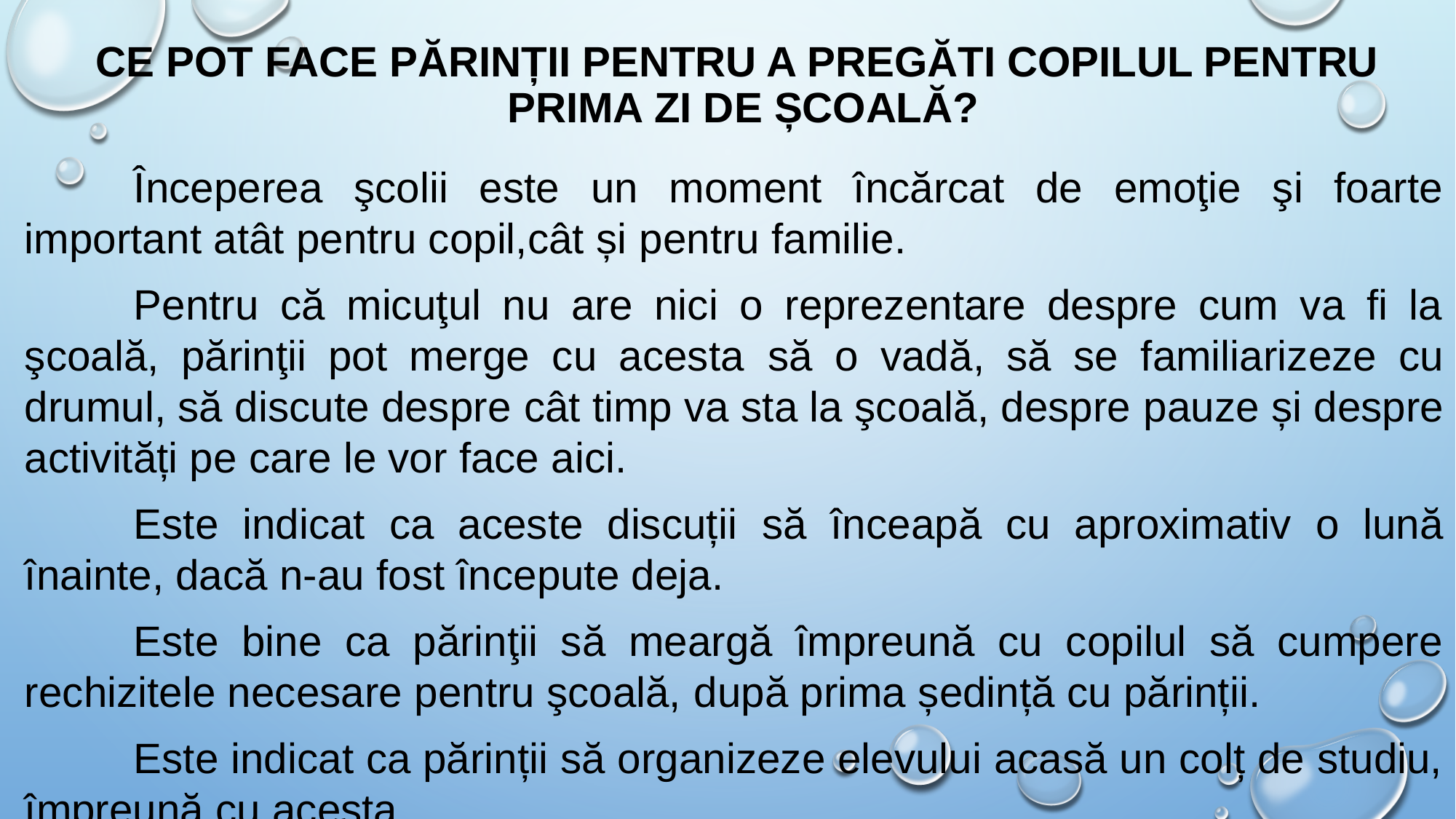

# Ce pot face părinții pentru a pregăti copilul pentru prima zi de școală?
	Începerea şcolii este un moment încărcat de emoţie şi foarte important atât pentru copil,cât și pentru familie.
	Pentru că micuţul nu are nici o reprezentare despre cum va fi la şcoală, părinţii pot merge cu acesta să o vadă, să se familiarizeze cu drumul, să discute despre cât timp va sta la şcoală, despre pauze și despre activități pe care le vor face aici.
	Este indicat ca aceste discuții să înceapă cu aproximativ o lună înainte, dacă n-au fost începute deja.
	Este bine ca părinţii să meargă împreună cu copilul să cumpere rechizitele necesare pentru şcoală, după prima ședință cu părinții.
	Este indicat ca părinții să organizeze elevului acasă un colț de studiu, împreună cu acesta.